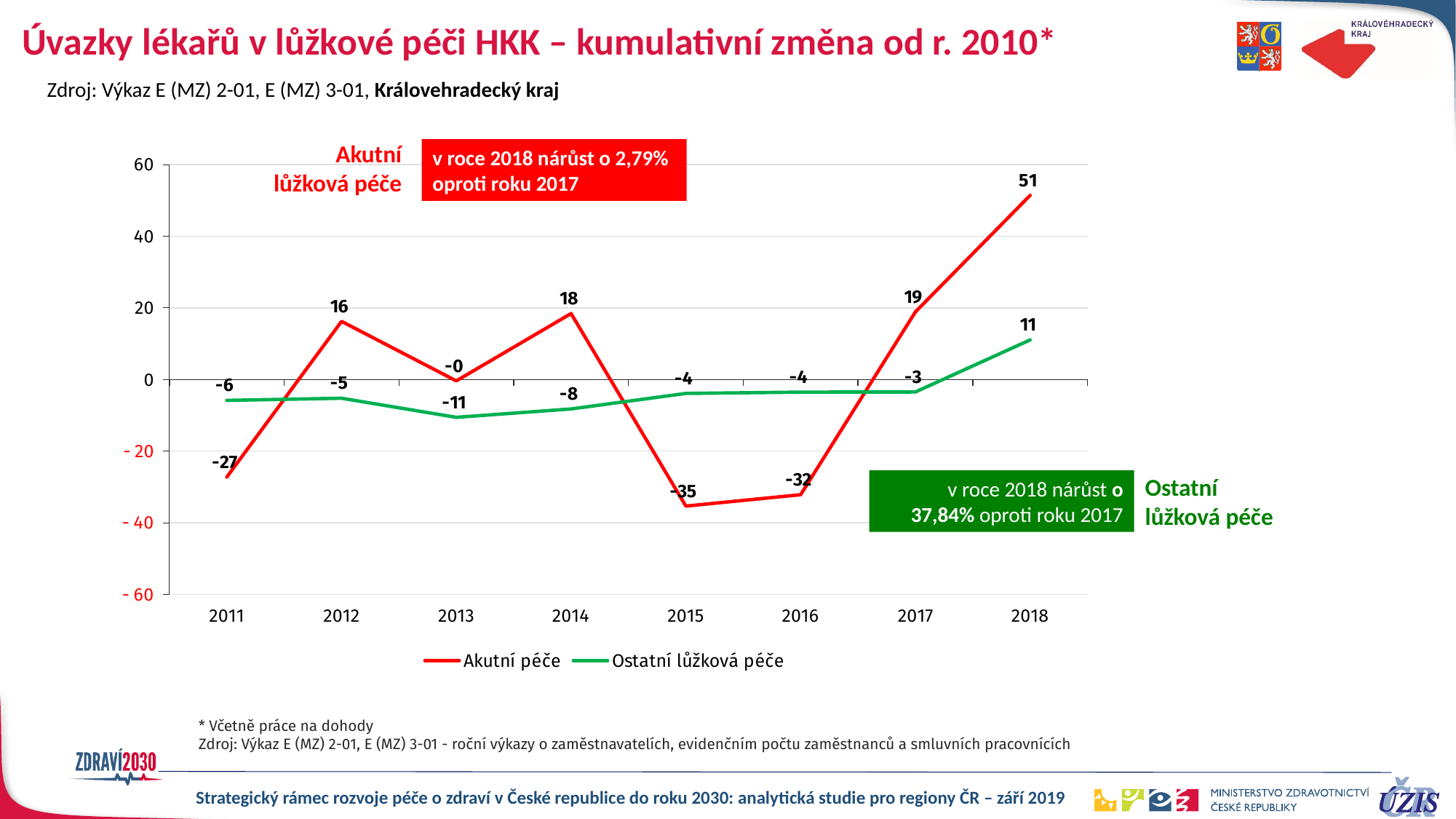

# Úvazky lékařů v lůžkové péči HKK – kumulativní změna od r. 2010*
Zdroj: Výkaz E (MZ) 2-01, E (MZ) 3-01, Královehradecký kraj
Akutní lůžková péče
v roce 2018 nárůst o 2,79% oproti roku 2017

### Chart

| Category | Akutní péče | Ostatní lůžková péče |
|---|---|---|
| 2011 | -27.24000000000001 | -5.809999999999995 |
| 2012 | 16.24000000000001 | -5.209999999999994 |
| 2013 | -0.37000000000011823 | -10.549999999999994 |
| 2014 | 18.420000000000073 | -8.199999999999989 |
| 2015 | -35.33999999999992 | -3.8699999999999903 |
| 2016 | -32.149255952381054 | -3.506031746031738 |
| 2017 | 18.881445000000213 | -3.466000000000001 |
| 2018 | 51.425374999999576 | 11.073500000000003 |
Ostatní lůžková péče
v roce 2018 nárůst o 37,84% oproti roku 2017
* Včetně práce na dohody
Zdroj: Výkaz E (MZ) 2-01, E (MZ) 3-01 - roční výkazy o zaměstnavatelích, evidenčním počtu zaměstnanců a smluvních pracovnících